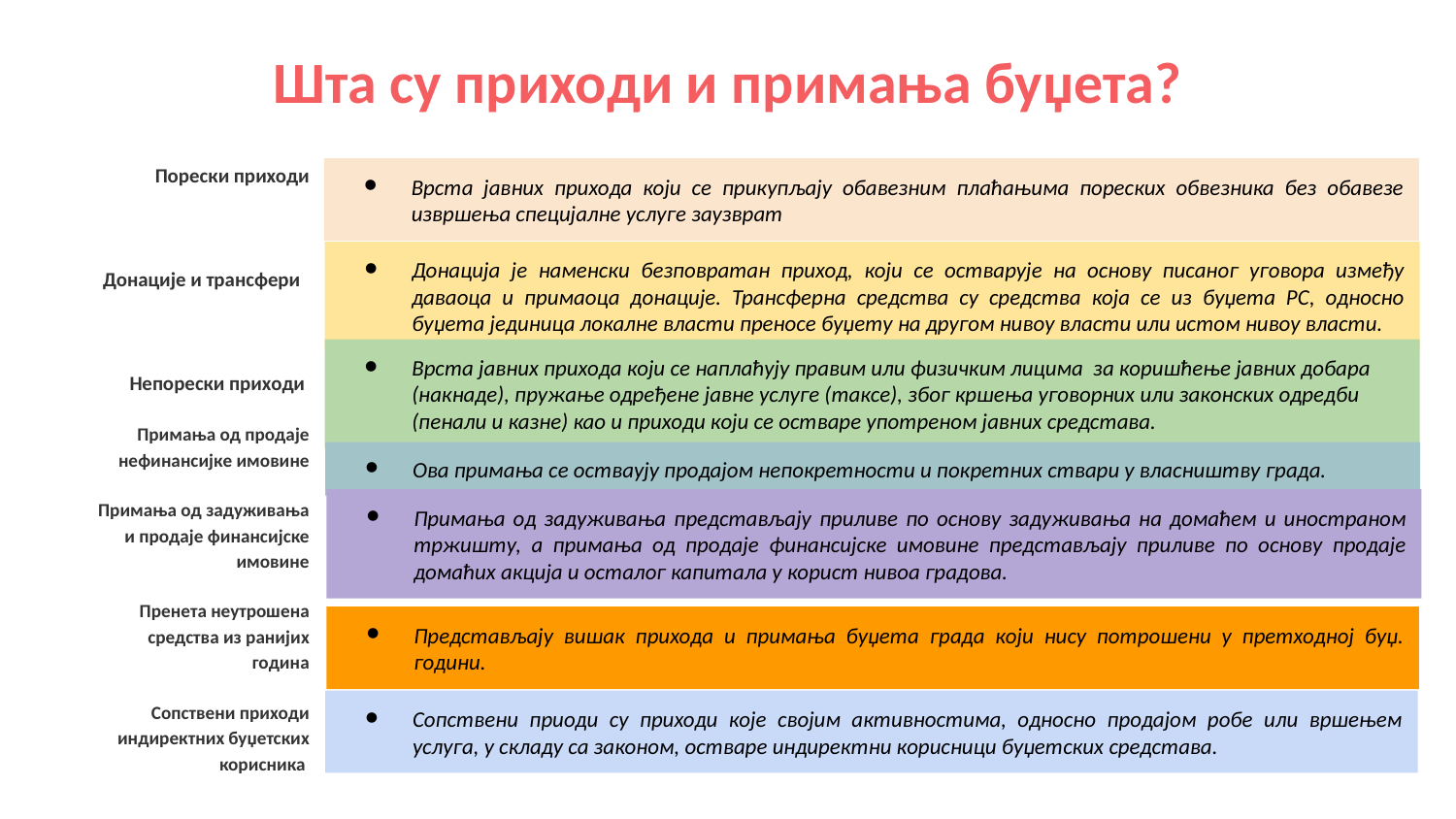

Шта су приходи и примања буџета?

Порески приходи

Донације и трансфери

Непорески приходи
Примања од продаје нефинансијке имовине
Примања од задуживања и продаје финансијске имовине
Пренета неутрошена средства из ранијих година
Сопствени приходи индиректних буџетских корисника
Врста јавних прихода који се прикупљају обавезним плаћањима пореских обвезника без обавезе извршења специјалне услуге заузврат
Донација је наменски безповратан приход, који се остварује на основу писаног уговора између даваоца и примаоца донације. Трансферна средства су средства која се из буџета РС, односно буџета јединица локалне власти преносе буџету на другом нивоу власти или истом нивоу власти.
Врста јавних прихода који се наплаћују правим или физичким лицима  за коришћење јавних добара (накнаде), пружање одређене јавне услуге (таксе), због кршења уговорних или законских одредби (пенали и казне) као и приходи који се остваре употреном јавних средстава.
Ова примања се остваују продајом непокретности и покретних ствари у власништву града.
Примања од задуживања представљају приливе по основу задуживања на домаћем и иностраном тржишту, а примања од продаје финансијске имовине представљају приливе по основу продаје домаћих акција и осталог капитала у корист нивоа градова.
Представљају вишак прихода и примања буџета града који нису потрошени у претходној буџ. години.
Сопствени приоди су приходи које својим активностима, односно продајом робе или вршењем услуга, у складу са законом, остваре индиректни корисници буџетских средстава.